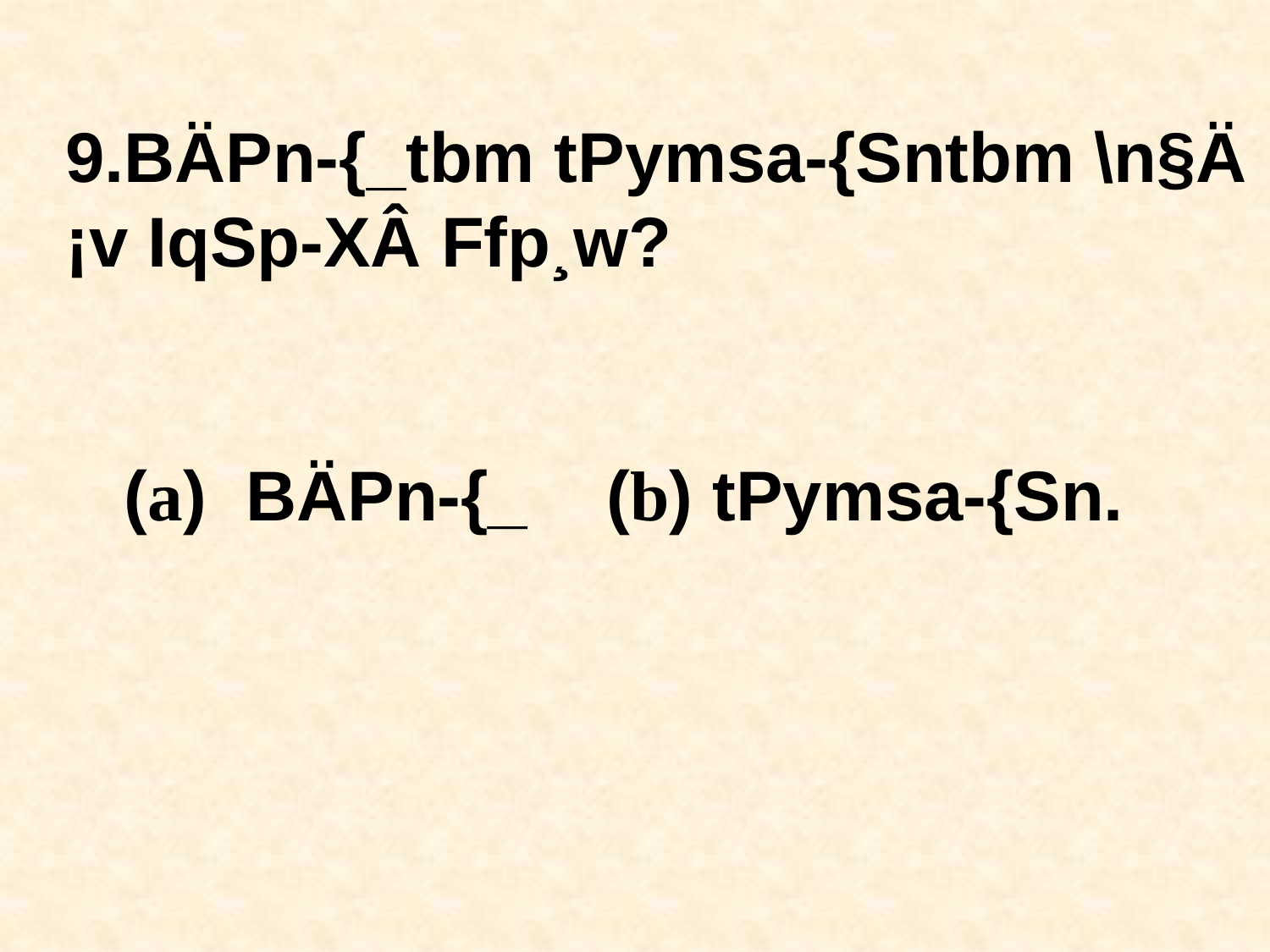

# 9.BÄPn-{_tbm tPymsa-{Sntbm \n§Ä ¡v IqSp-XÂ Ffp¸w? (a)  BÄPn-{_    (b) tPymsa-{Sn.